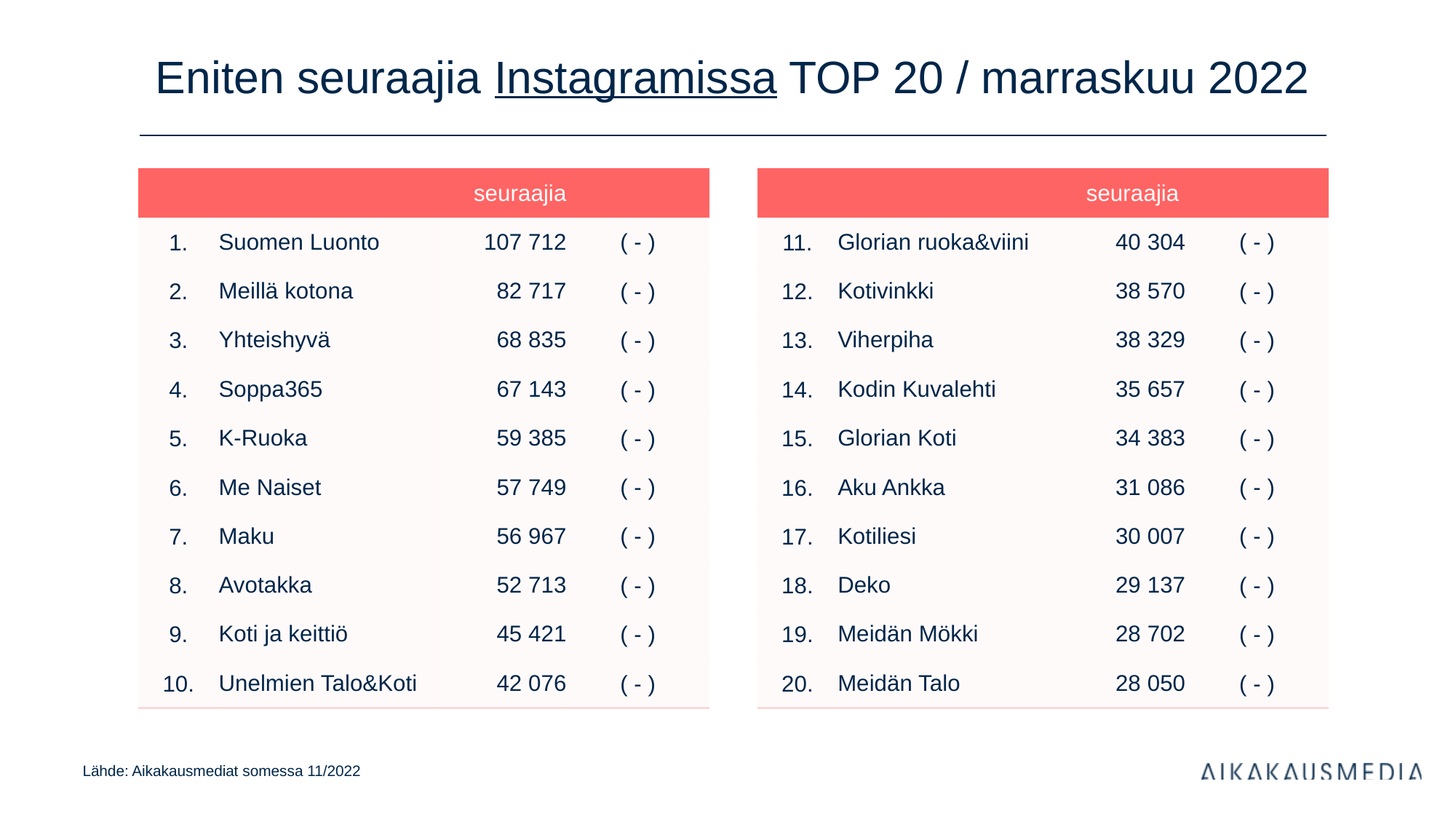

# Eniten seuraajia Instagramissa TOP 20 / marraskuu 2022
|  |  | seuraajia |  |
| --- | --- | --- | --- |
| 1. | Suomen Luonto | 107 712 | ( - ) |
| 2. | Meillä kotona | 82 717 | ( - ) |
| 3. | Yhteishyvä | 68 835 | ( - ) |
| 4. | Soppa365 | 67 143 | ( - ) |
| 5. | K-Ruoka | 59 385 | ( - ) |
| 6. | Me Naiset | 57 749 | ( - ) |
| 7. | Maku | 56 967 | ( - ) |
| 8. | Avotakka | 52 713 | ( - ) |
| 9. | Koti ja keittiö | 45 421 | ( - ) |
| 10. | Unelmien Talo&Koti | 42 076 | ( - ) |
|  |  | seuraajia |  |
| --- | --- | --- | --- |
| 11. | Glorian ruoka&viini | 40 304 | ( - ) |
| 12. | Kotivinkki | 38 570 | ( - ) |
| 13. | Viherpiha | 38 329 | ( - ) |
| 14. | Kodin Kuvalehti | 35 657 | ( - ) |
| 15. | Glorian Koti | 34 383 | ( - ) |
| 16. | Aku Ankka | 31 086 | ( - ) |
| 17. | Kotiliesi | 30 007 | ( - ) |
| 18. | Deko | 29 137 | ( - ) |
| 19. | Meidän Mökki | 28 702 | ( - ) |
| 20. | Meidän Talo | 28 050 | ( - ) |